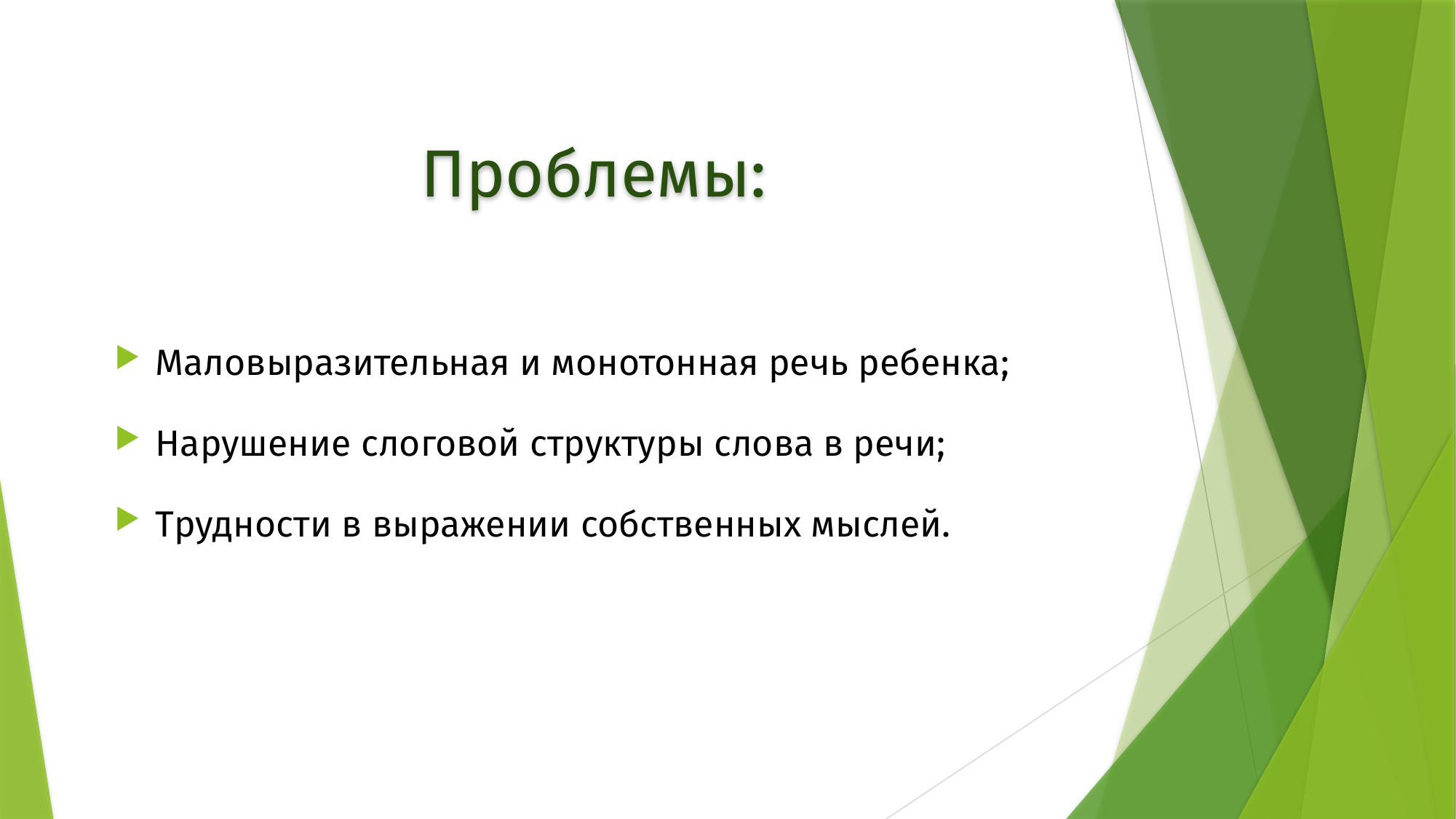

# Проблемы:
Маловыразительная и монотонная речь ребенка;
Нарушение слоговой структуры слова в речи;
Трудности в выражении собственных мыслей.